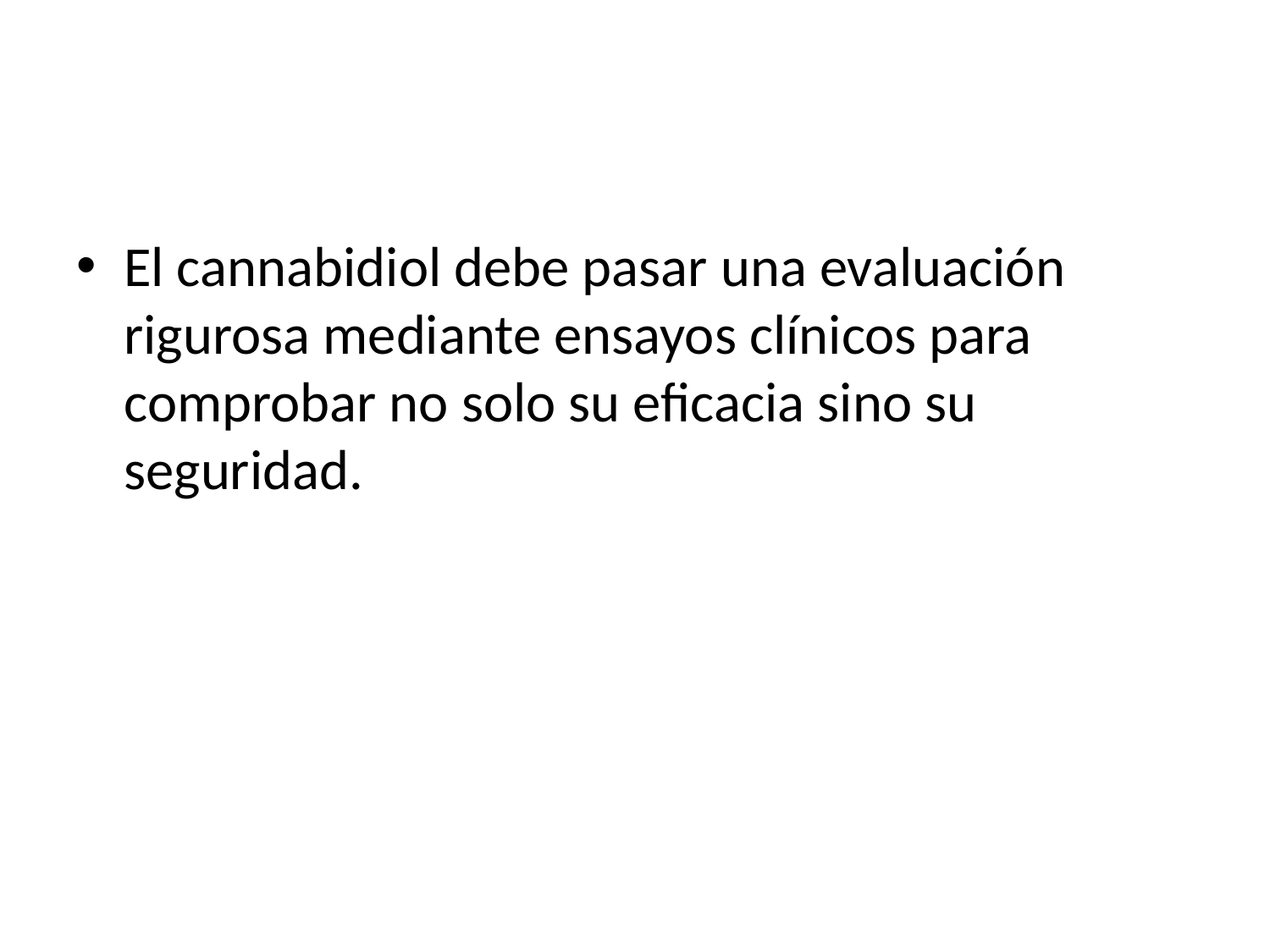

El cannabidiol debe pasar una evaluación rigurosa mediante ensayos clínicos para comprobar no solo su eficacia sino su seguridad.